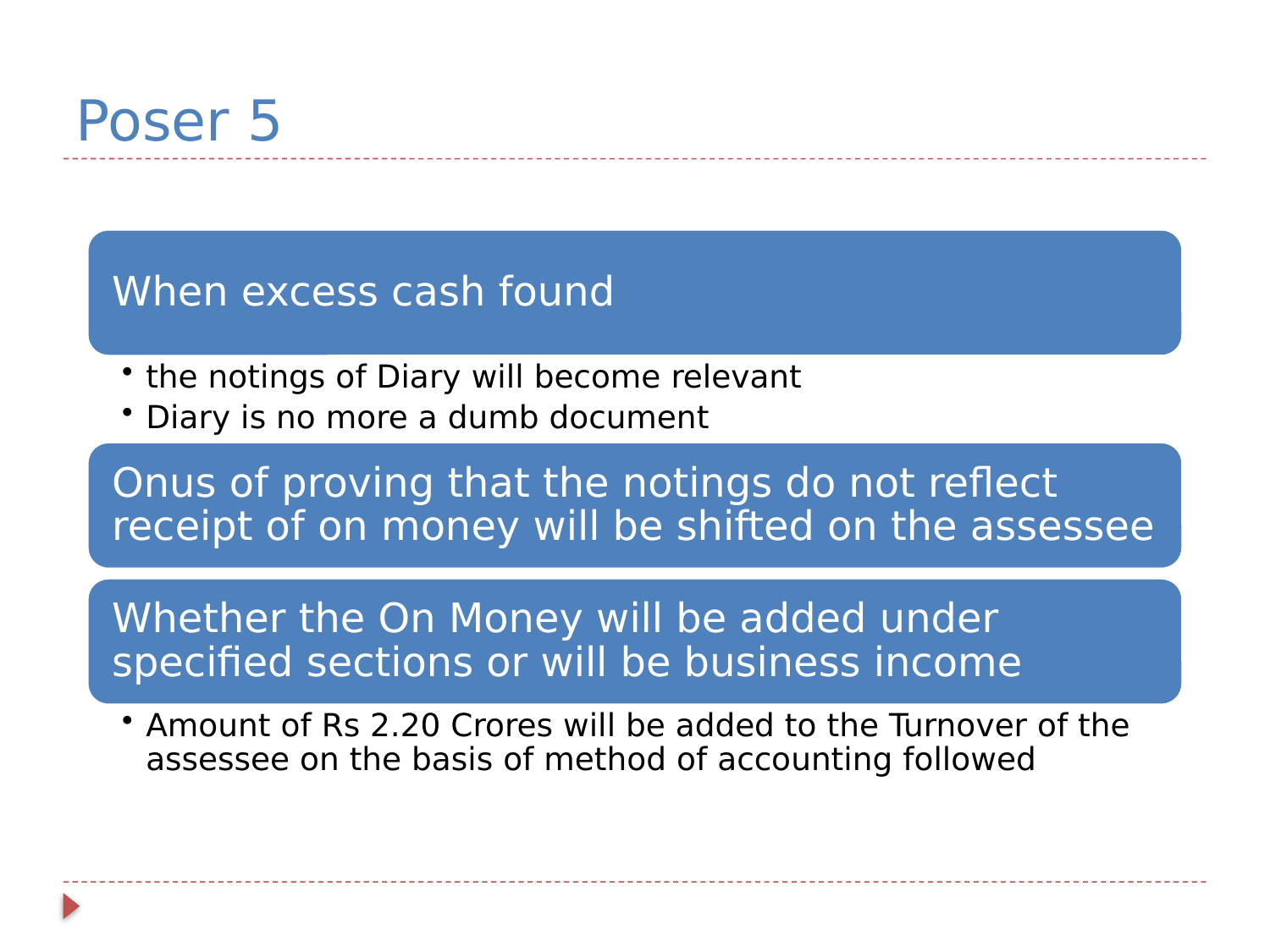

# Poser 5
When excess cash found
the notings of Diary will become relevant
Diary is no more a dumb document
Onus of proving that the notings do not reflect receipt of on money will be shifted on the assessee
Whether the On Money will be added under specified sections or will be business income
Amount of Rs 2.20 Crores will be added to the Turnover of the assessee on the basis of method of accounting followed